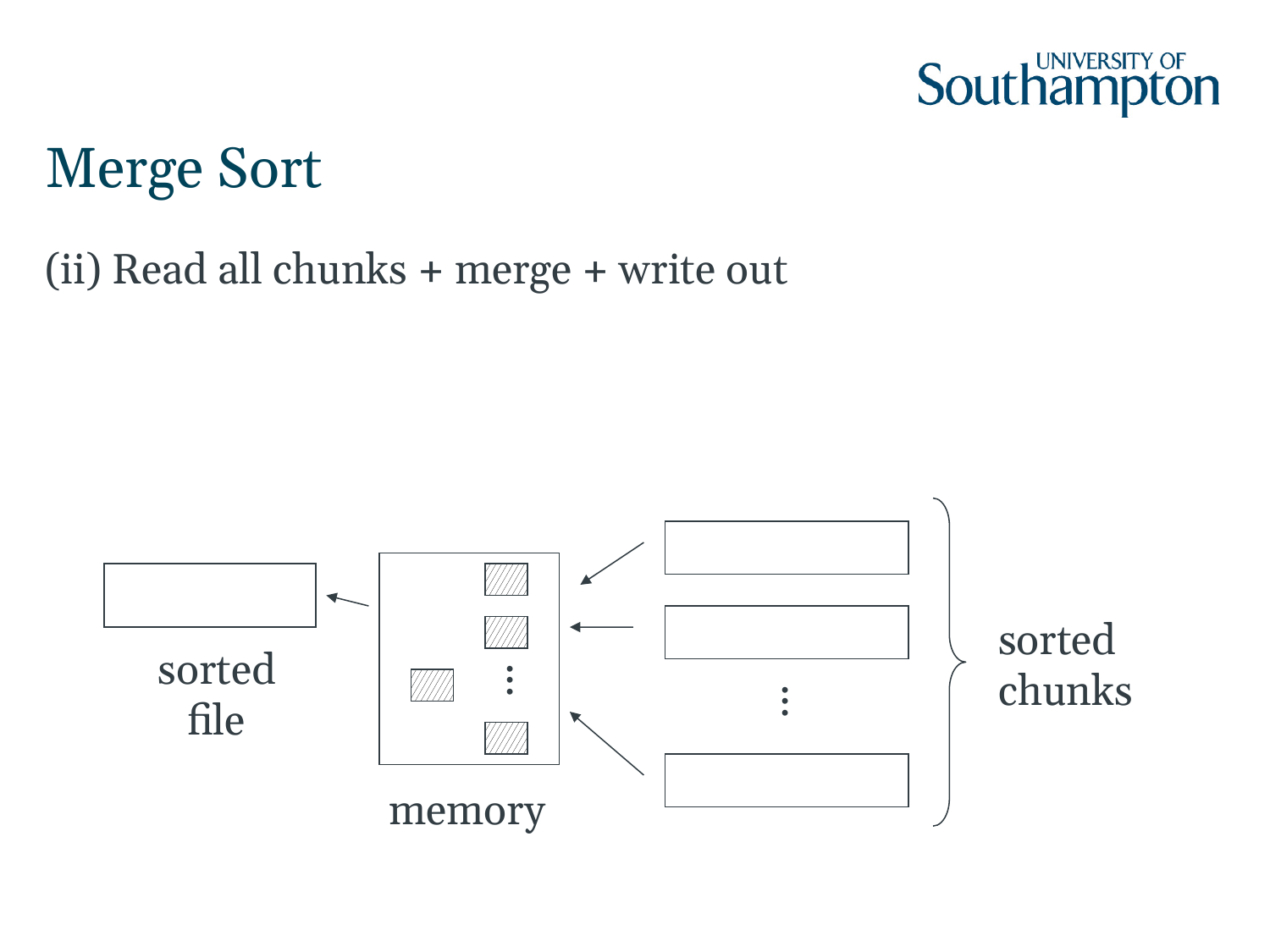

# Merge Sort
(ii) Read all chunks + merge + write out

sorted
chunks

sorted
file
...
...

memory